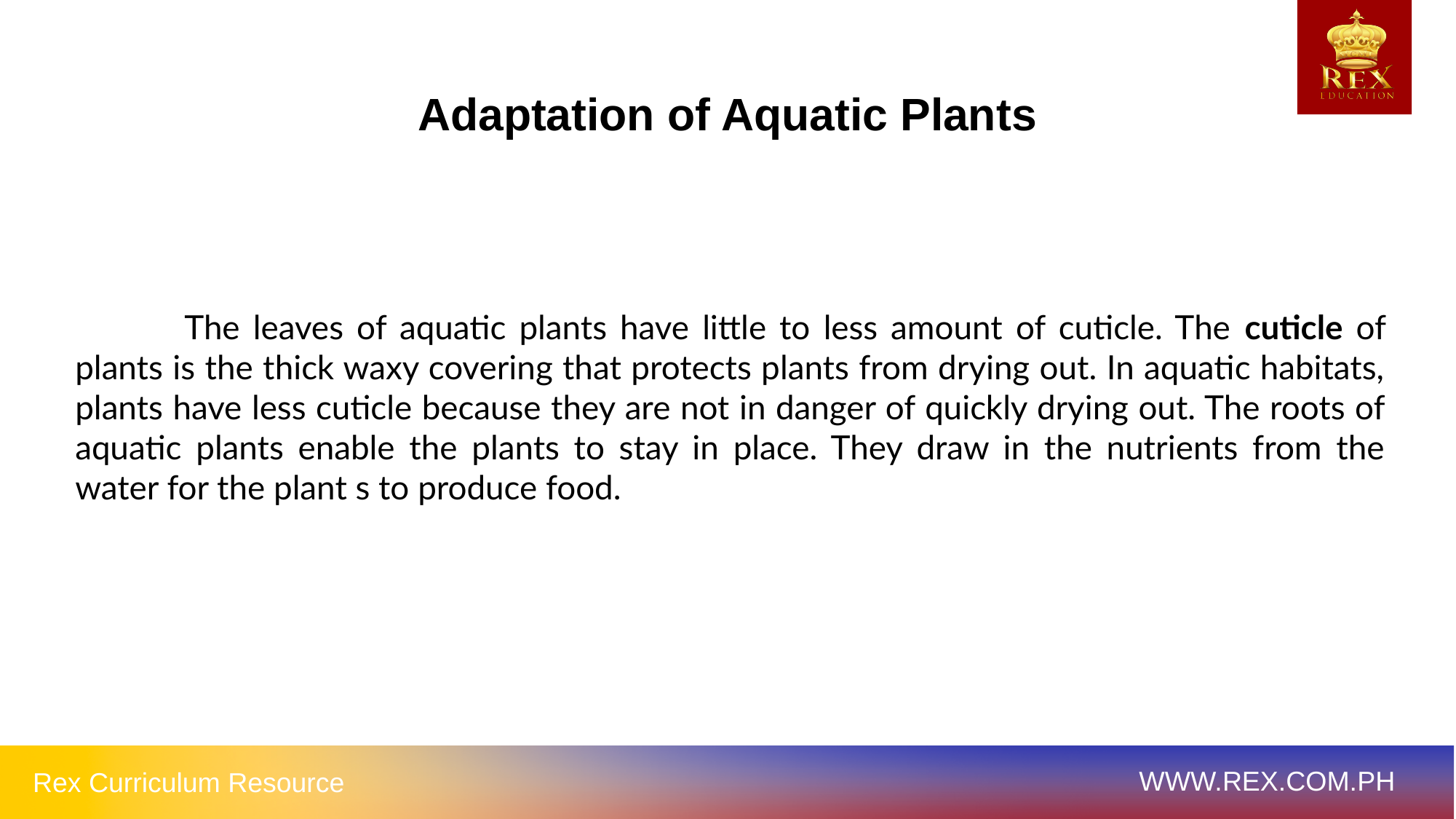

Adaptation of Aquatic Plants
	The leaves of aquatic plants have little to less amount of cuticle. The cuticle of plants is the thick waxy covering that protects plants from drying out. In aquatic habitats, plants have less cuticle because they are not in danger of quickly drying out. The roots of aquatic plants enable the plants to stay in place. They draw in the nutrients from the water for the plant s to produce food.